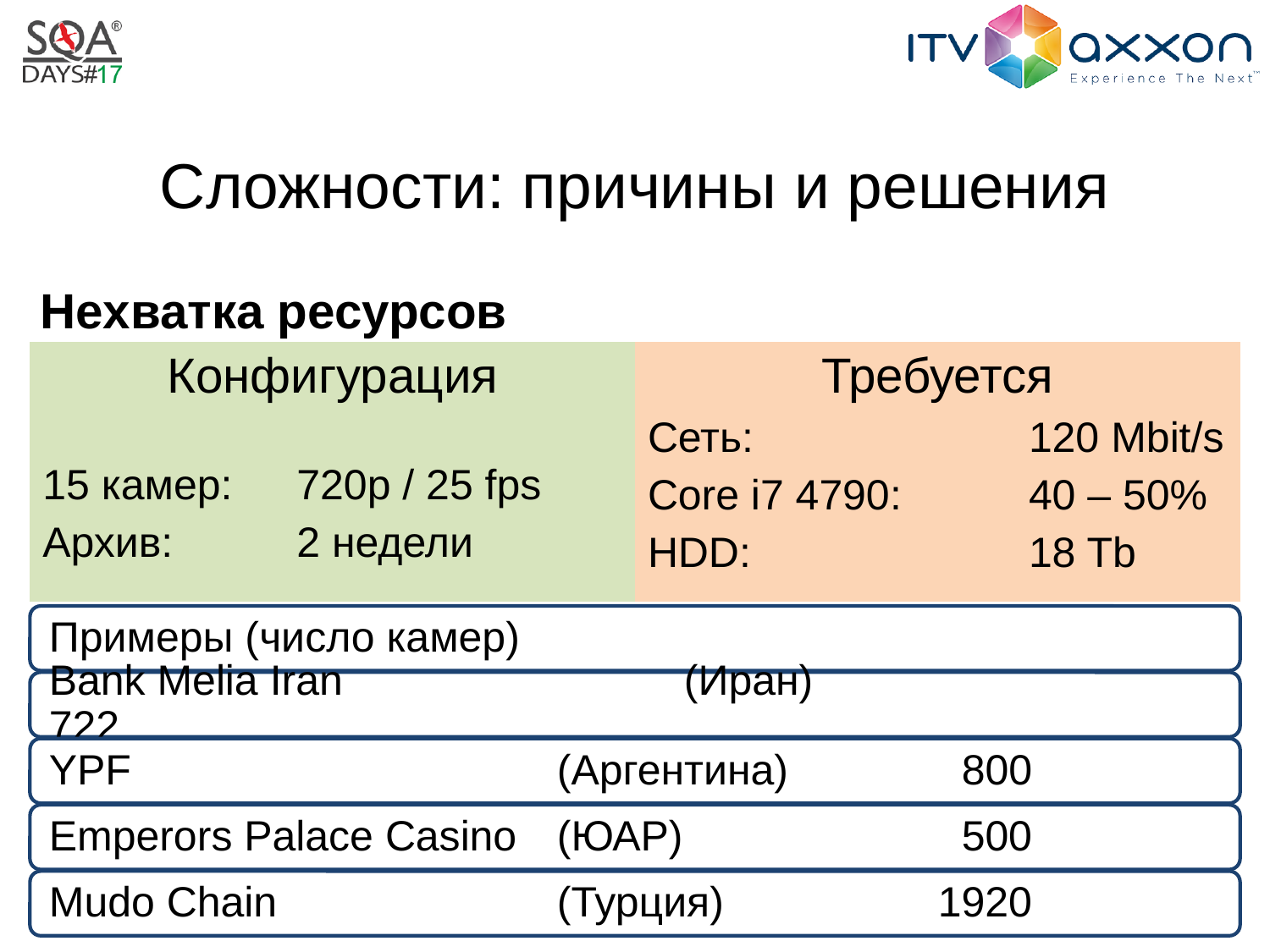

# Сложности: причины и решения
Нехватка ресурсов
| Конфигурация 15 камер: 720p / 25 fps Архив: 2 недели | Требуется Сеть: 120 Mbit/s Core i7 4790: 40 – 50% HDD: 18 Tb |
| --- | --- |
Примеры (число камер)
Bank Melia Iran			(Иран)			  722
YPF				(Аргентина)	 	  800
Emperors Palace Casino	(ЮАР)			  500
Mudo Chain			(Турция)		1920